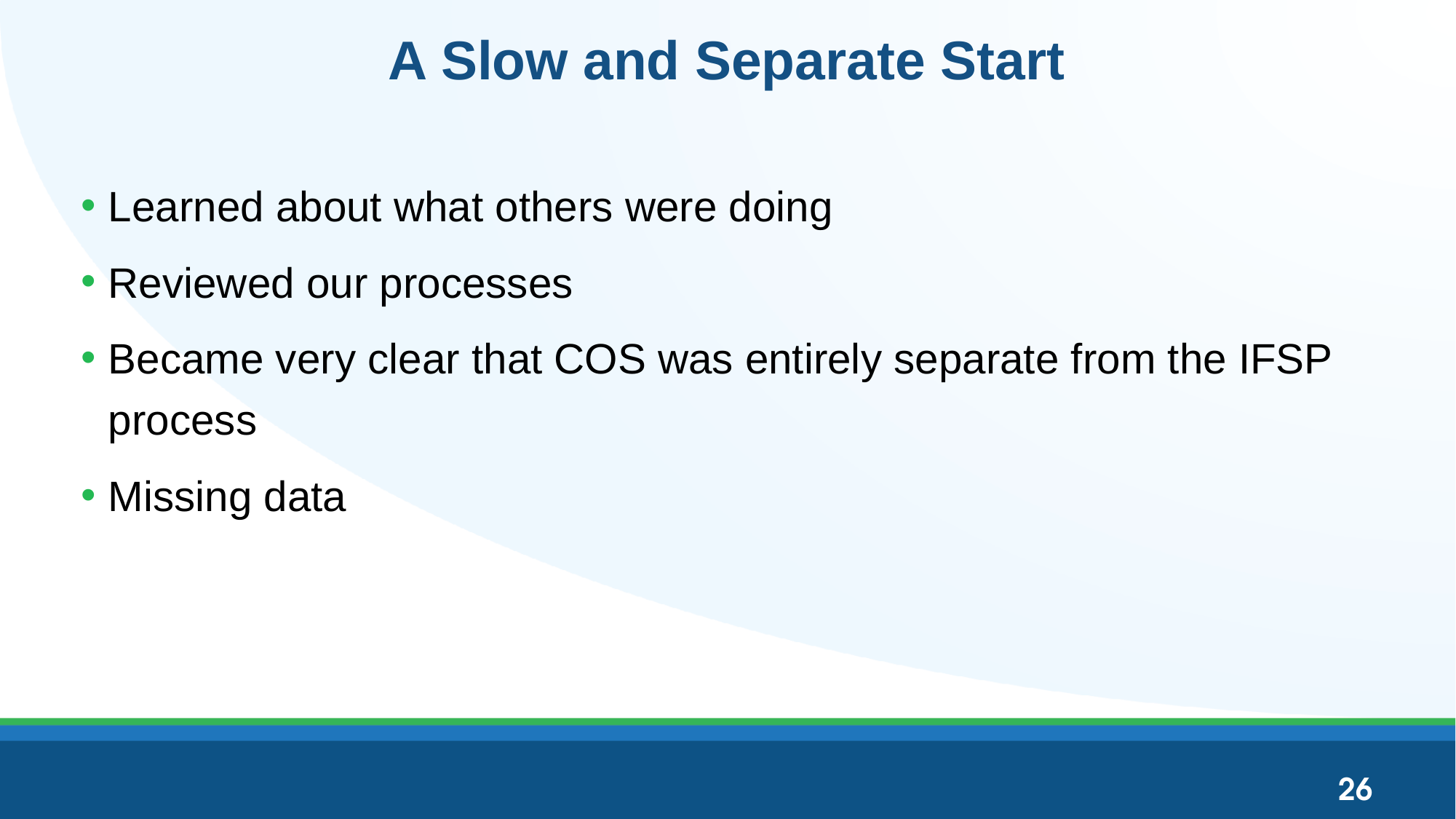

# A Slow and Separate Start
Learned about what others were doing
Reviewed our processes
Became very clear that COS was entirely separate from the IFSP process
Missing data
26